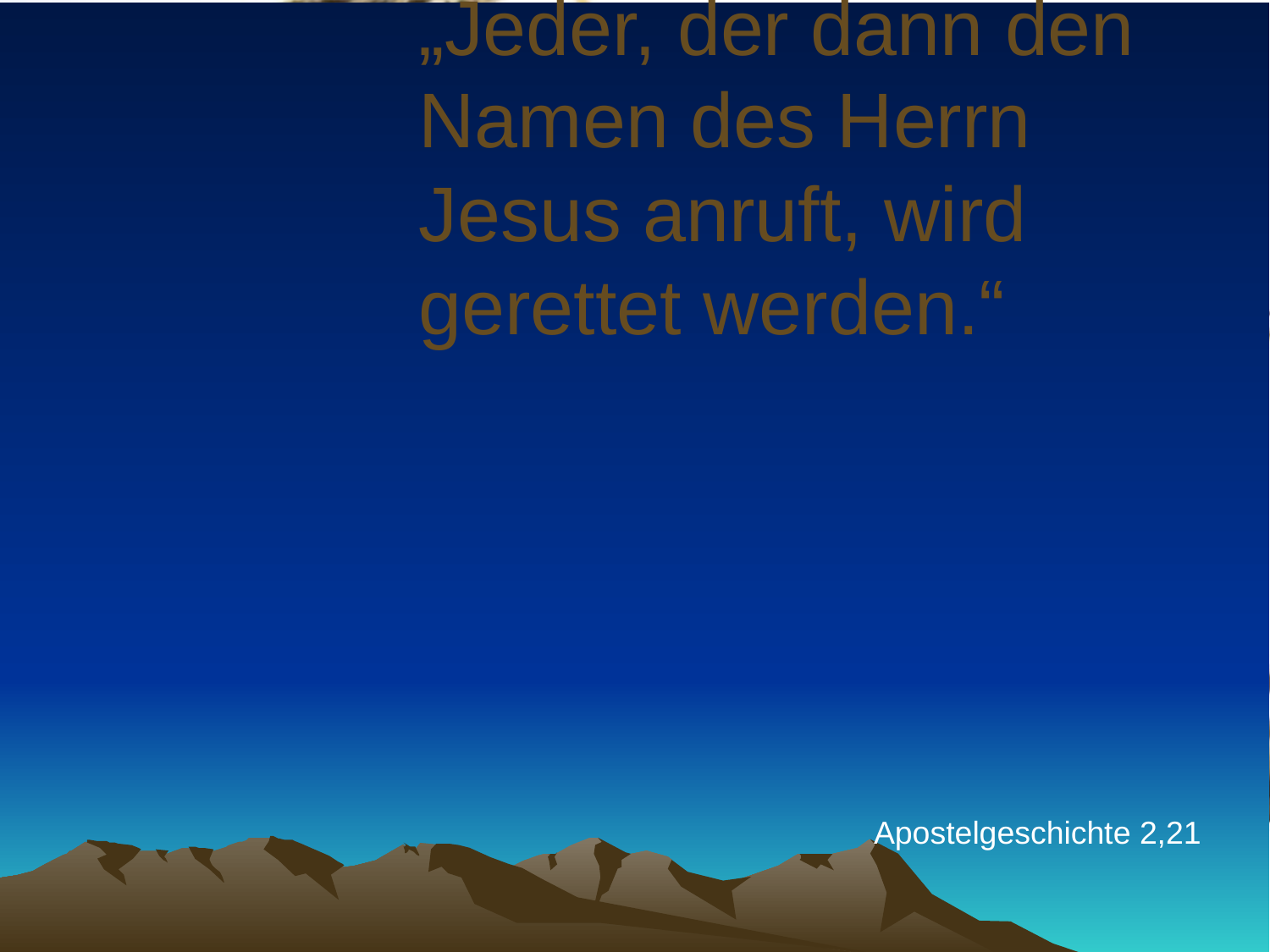

# „Jeder, der dann den Namen des Herrn Jesus anruft, wird gerettet werden.“
Apostelgeschichte 2,21